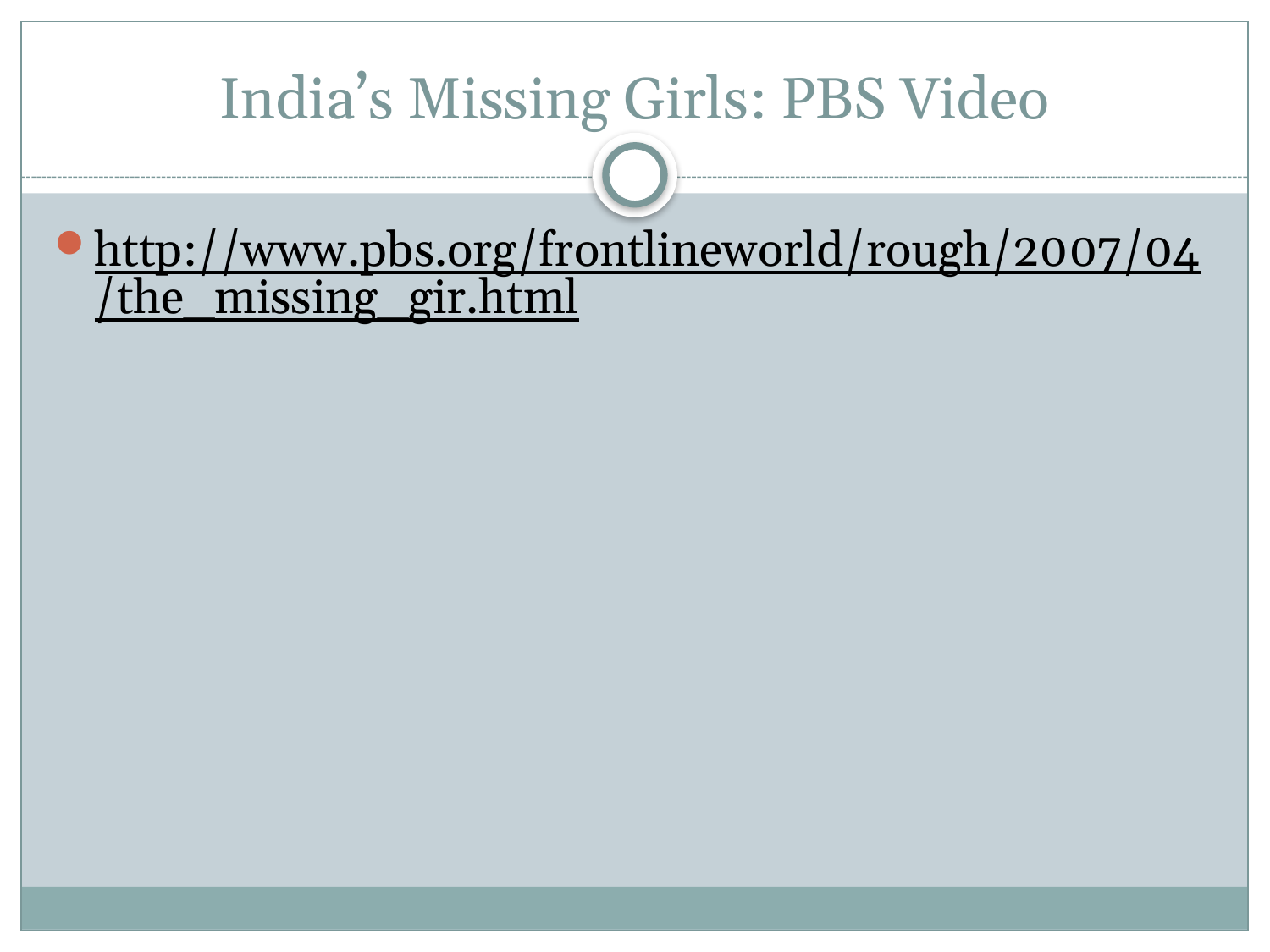

# India’s Missing Girls: PBS Video
http://www.pbs.org/frontlineworld/rough/2007/04/the_missing_gir.html